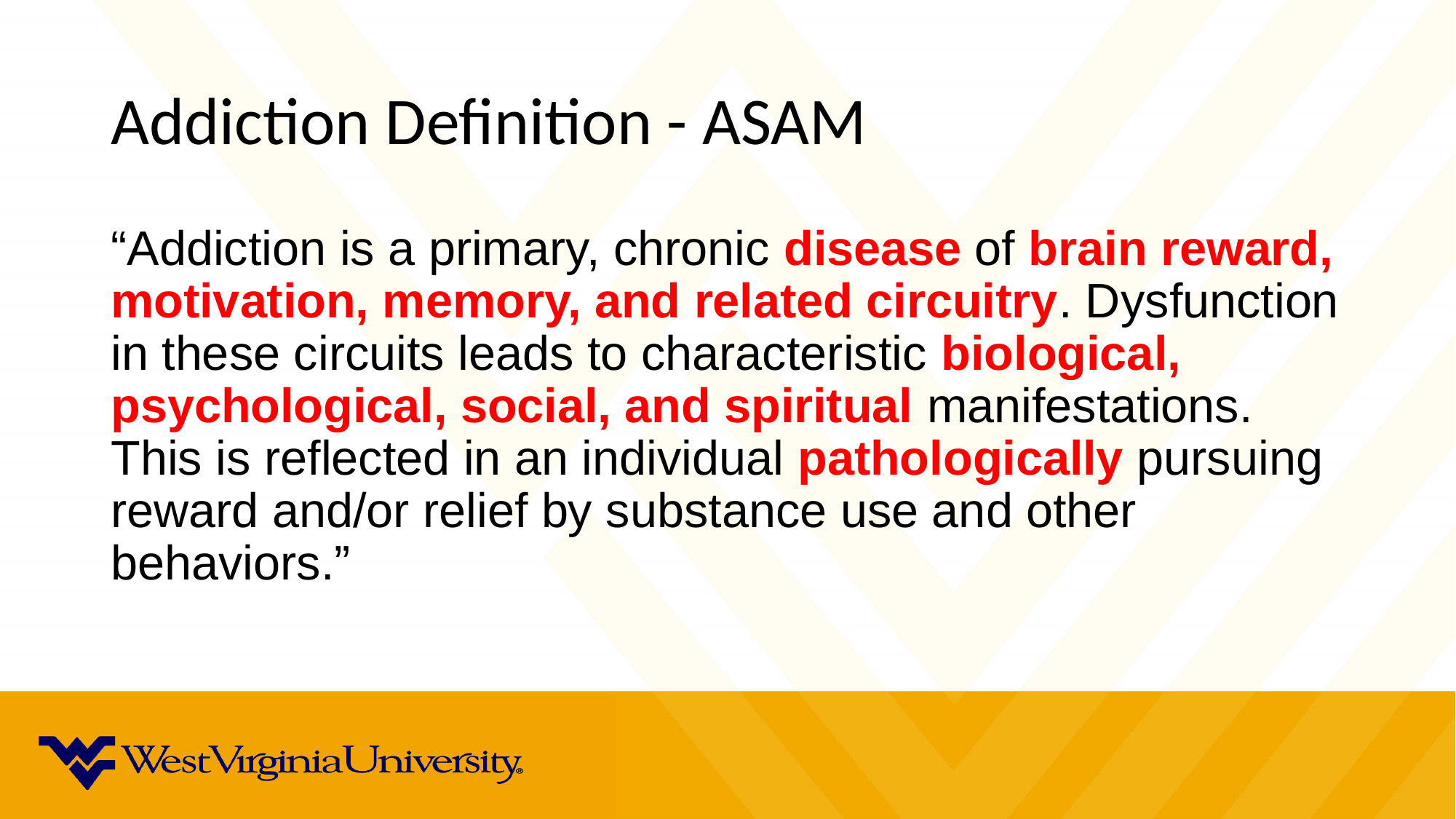

# Addiction Definition - ASAM
“Addiction is a primary, chronic disease of brain reward, motivation, memory, and related circuitry. Dysfunction in these circuits leads to characteristic biological, psychological, social, and spiritual manifestations. This is reflected in an individual pathologically pursuing reward and/or relief by substance use and other behaviors.”